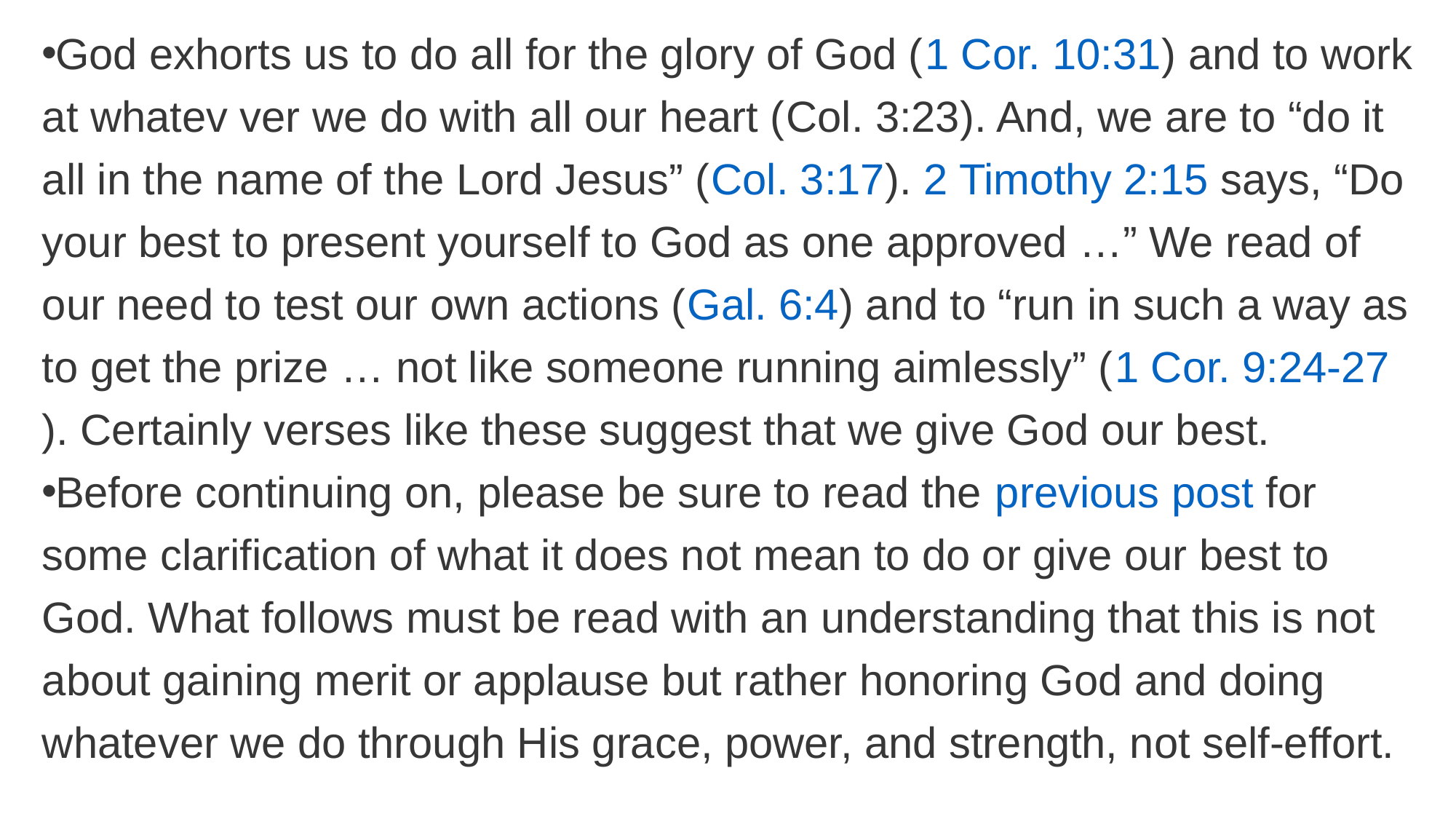

God exhorts us to do all for the glory of God (1 Cor. 10:31) and to work at whatev ver we do with all our heart (Col. 3:23). And, we are to “do it all in the name of the Lord Jesus” (Col. 3:17). 2 Timothy 2:15 says, “Do your best to present yourself to God as one approved …” We read of our need to test our own actions (Gal. 6:4) and to “run in such a way as to get the prize … not like someone running aimlessly” (1 Cor. 9:24-27). Certainly verses like these suggest that we give God our best.
Before continuing on, please be sure to read the previous post for some clarification of what it does not mean to do or give our best to God. What follows must be read with an understanding that this is not about gaining merit or applause but rather honoring God and doing whatever we do through His grace, power, and strength, not self-effort.